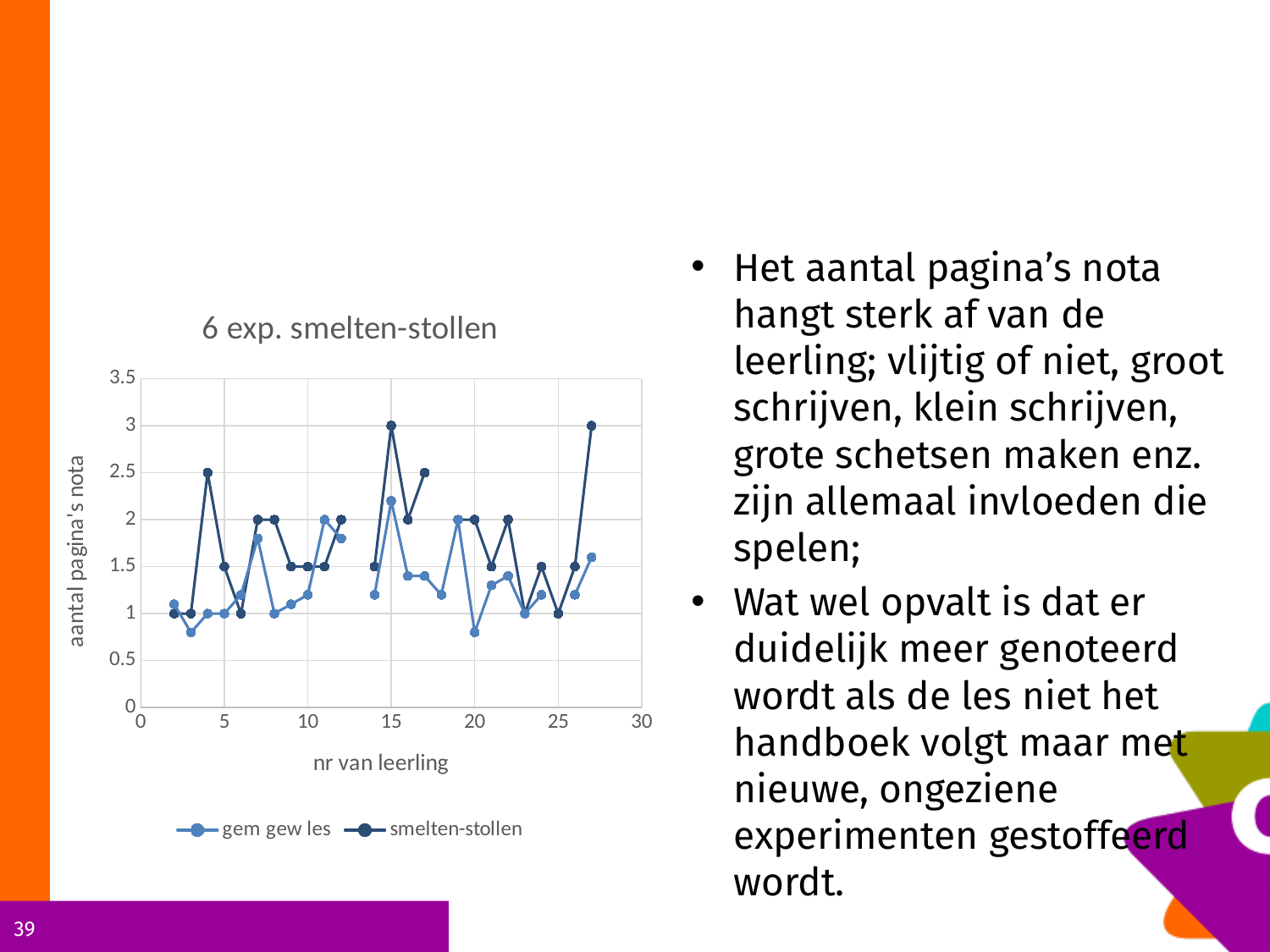

#
Het aantal pagina’s nota hangt sterk af van de leerling; vlijtig of niet, groot schrijven, klein schrijven, grote schetsen maken enz. zijn allemaal invloeden die spelen;
Wat wel opvalt is dat er duidelijk meer genoteerd wordt als de les niet het handboek volgt maar met nieuwe, ongeziene experimenten gestoffeerd wordt.

### Chart: 6 exp. smelten-stollen

| Category | gem gew les | smelten-stollen |
|---|---|---|